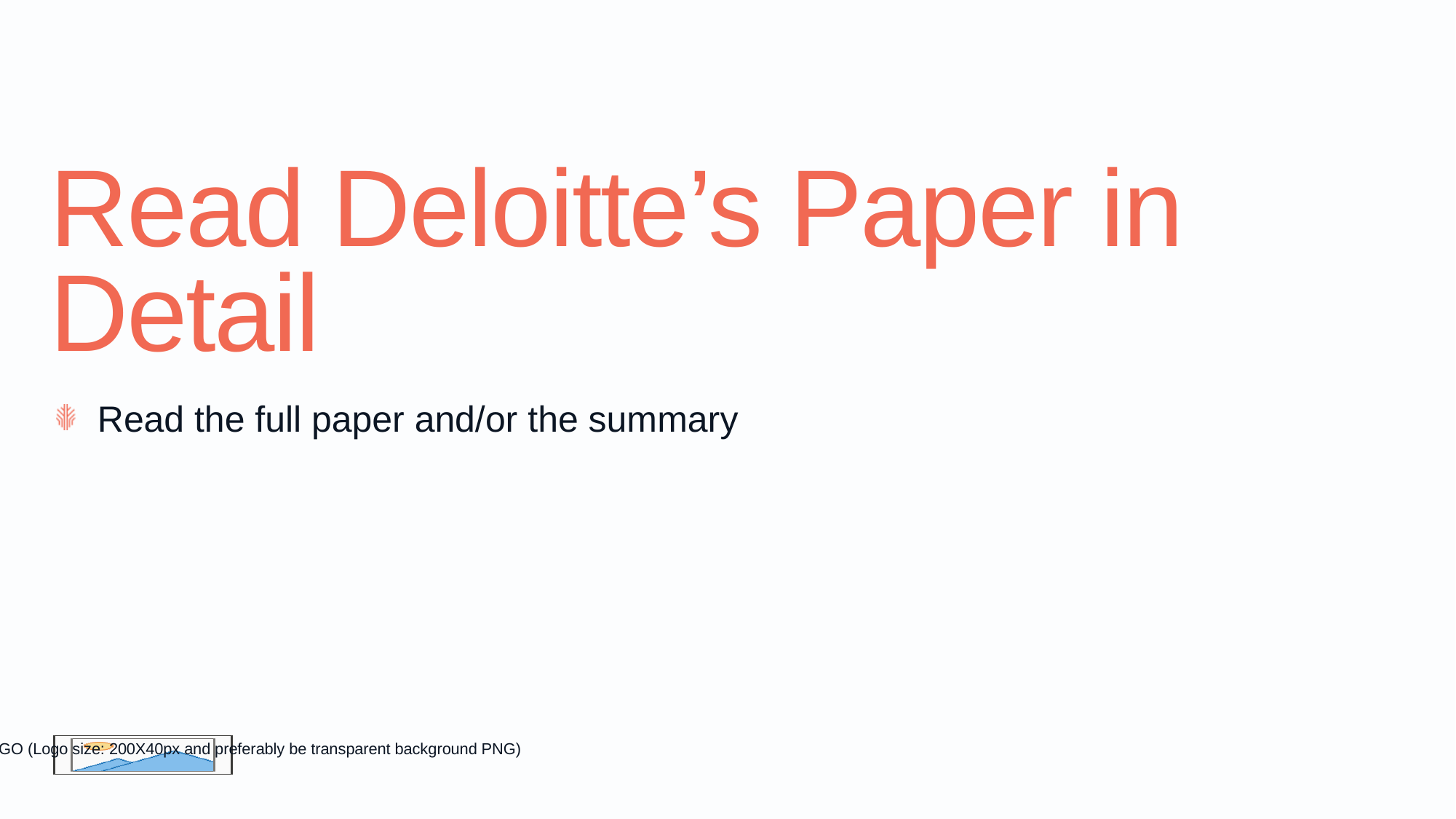

# Read Deloitte’s Paper in Detail
Read the full paper and/or the summary